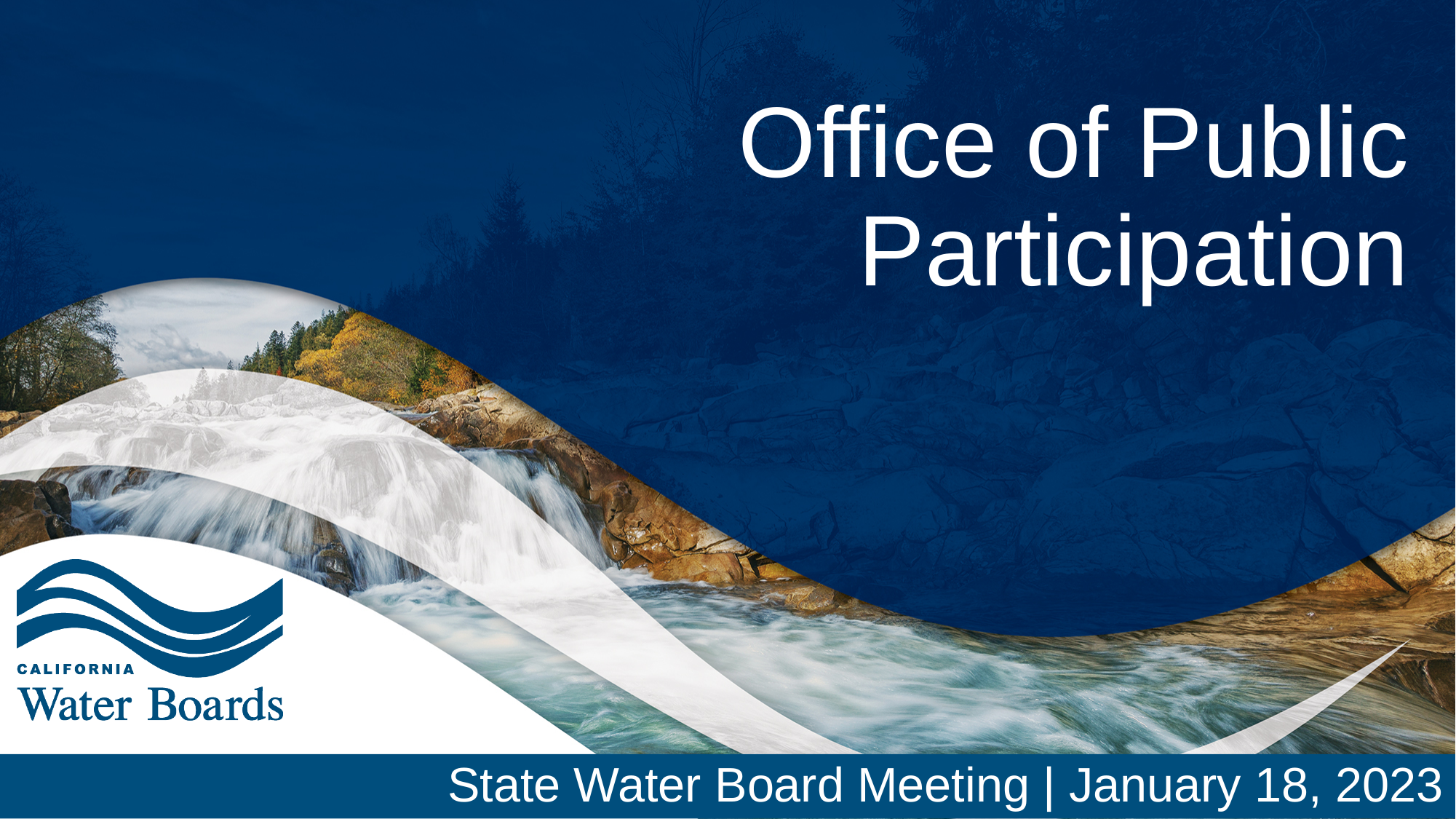

# Office of Public Participation
State Water Board Meeting | January 18, 2023